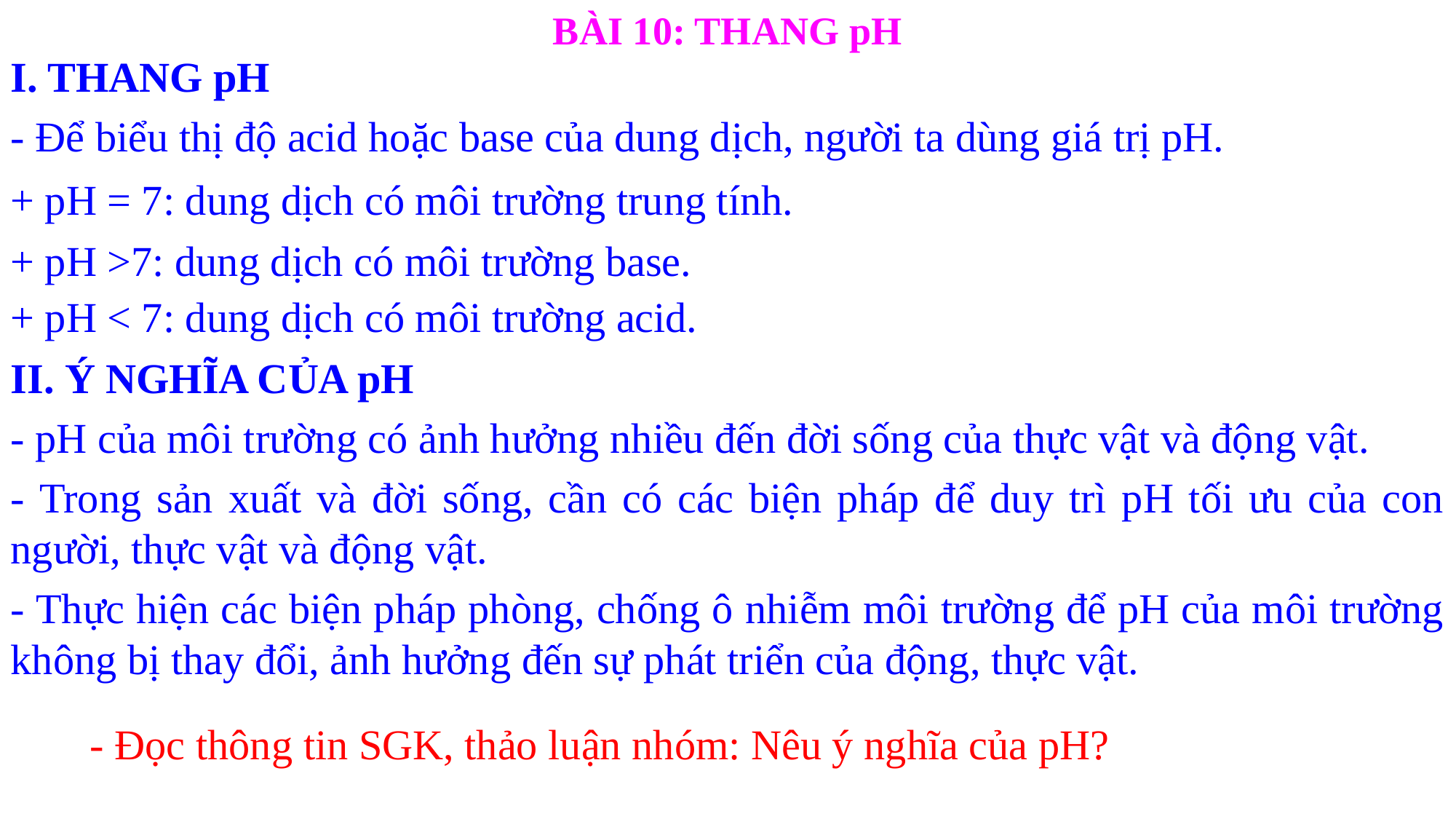

BÀI 10: THANG pH

I. THANG pH

- Để biểu thị độ acid hoặc base của dung dịch, người ta dùng giá trị pH.

+ pH = 7: dung dịch có môi trường trung tính.
+ pH >7: dung dịch có môi trường base.
+ pH < 7: dung dịch có môi trường acid.
II. Ý NGHĨA CỦA pH
- pH của môi trường có ảnh hưởng nhiều đến đời sống của thực vật và động vật.
- Trong sản xuất và đời sống, cần có các biện pháp để duy trì pH tối ưu của con người, thực vật và động vật.
- Thực hiện các biện pháp phòng, chống ô nhiễm môi trường để pH của môi trường không bị thay đổi, ảnh hưởng đến sự phát triển của động, thực vật.
- Đọc thông tin SGK, thảo luận nhóm: Nêu ý nghĩa của pH?